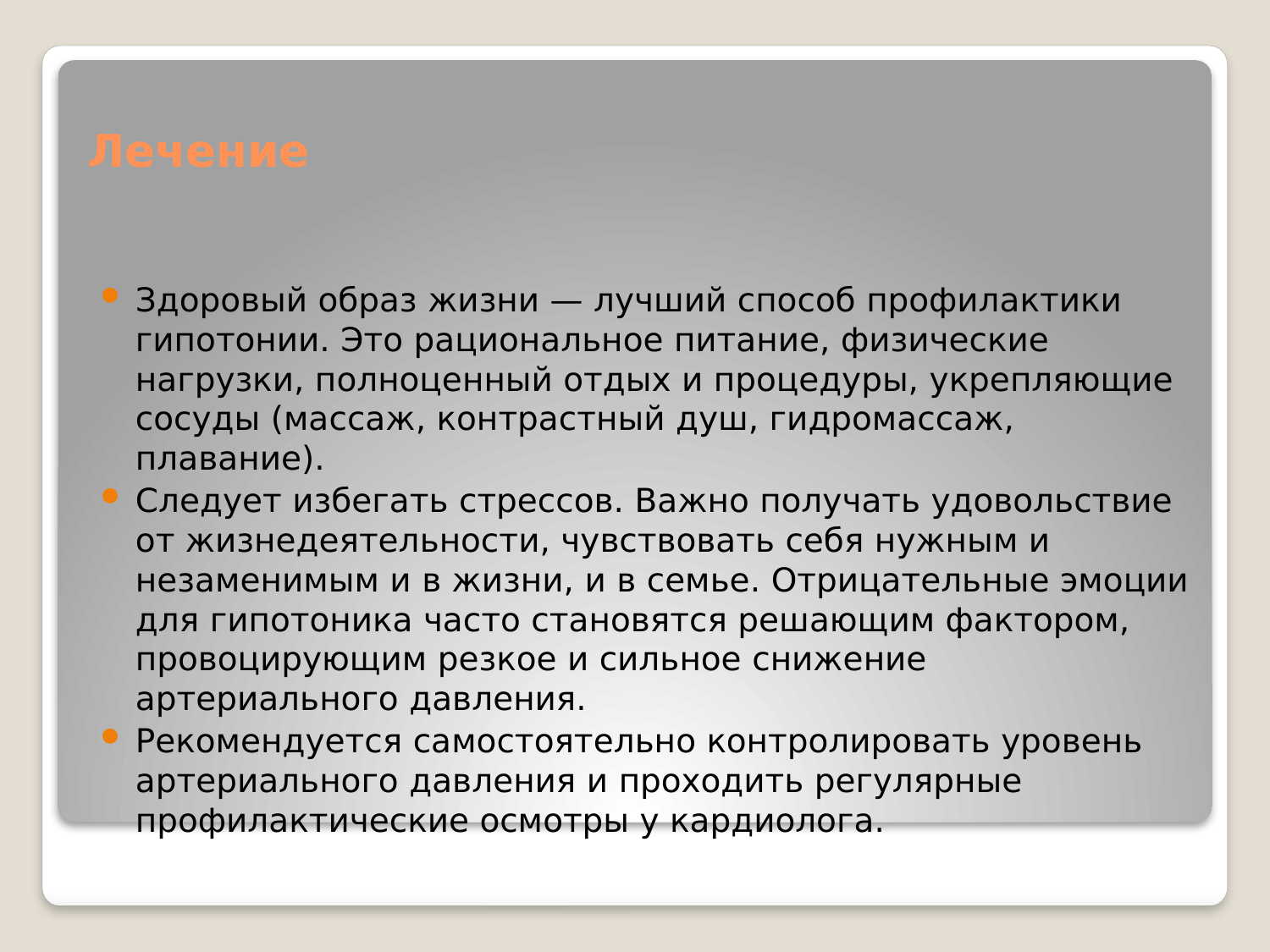

# Лечение
Здоровый образ жизни — лучший способ профилактики гипотонии. Это рациональное питание, физические нагрузки, полноценный отдых и процедуры, укрепляющие сосуды (массаж, контрастный душ, гидромассаж, плавание).
Следует избегать стрессов. Важно получать удовольствие от жизнедеятельности, чувствовать себя нужным и незаменимым и в жизни, и в семье. Отрицательные эмоции для гипотоника часто становятся решающим фактором, провоцирующим резкое и сильное снижение артериального давления.
Рекомендуется самостоятельно контролировать уровень артериального давления и проходить регулярные профилактические осмотры у кардиолога.